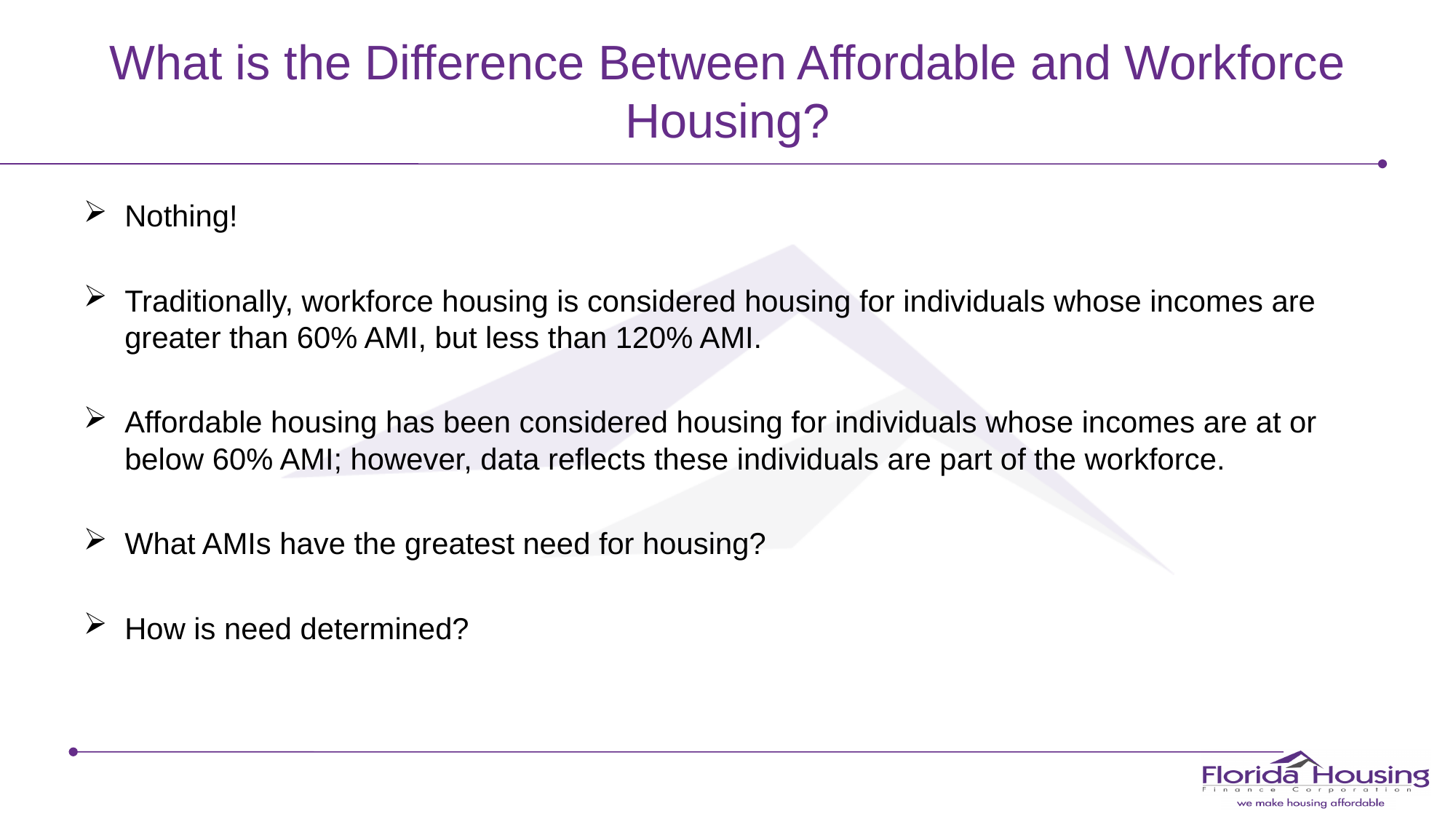

# What is the Difference Between Affordable and Workforce Housing?
Nothing!

Traditionally, workforce housing is considered housing for individuals whose incomes are greater than 60% AMI, but less than 120% AMI.

Affordable housing has been considered housing for individuals whose incomes are at or below 60% AMI; however, data reflects these individuals are part of the workforce.

What AMIs have the greatest need for housing?

How is need determined?